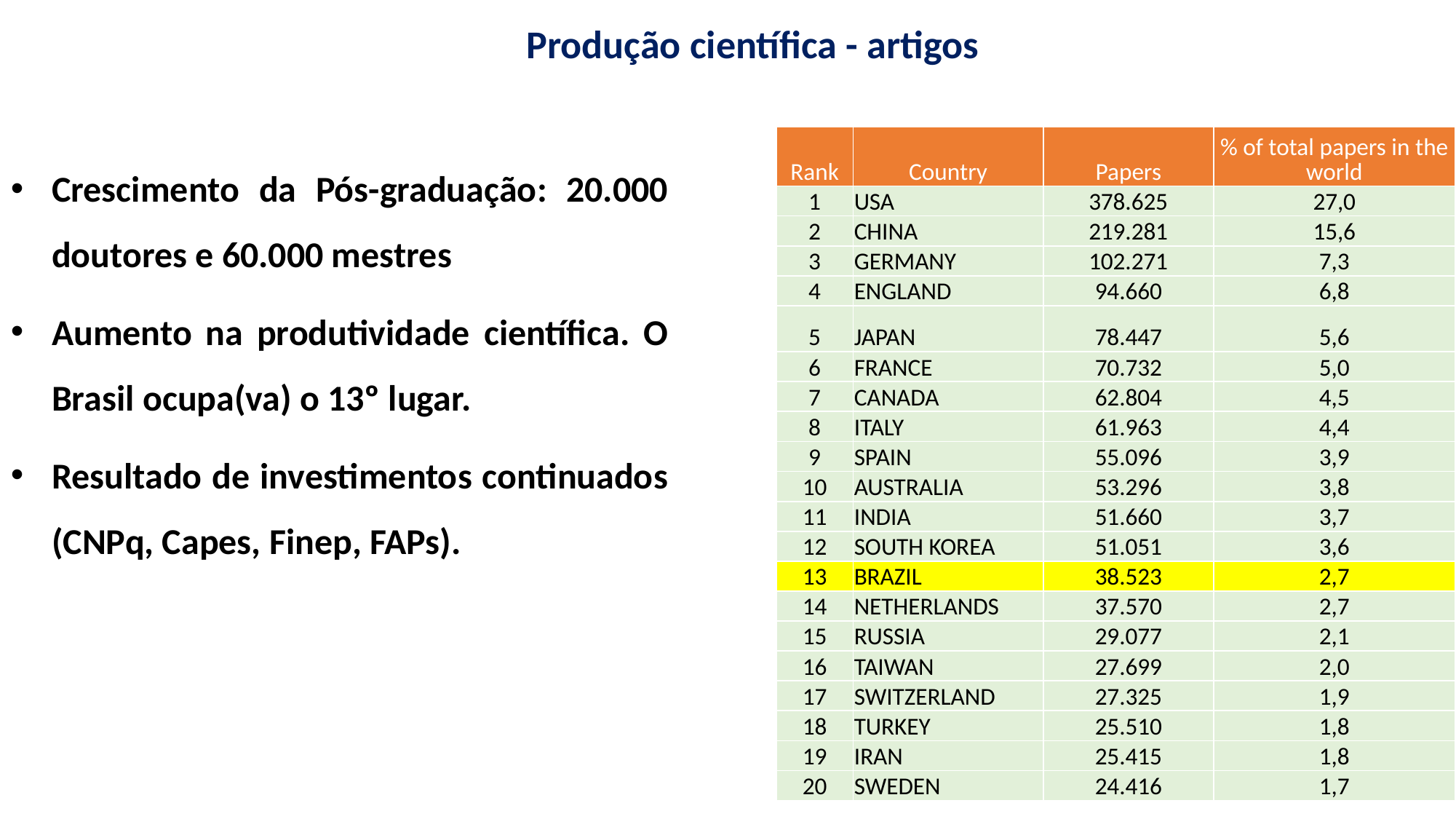

Produção científica - artigos
| Rank | Country | Papers | % of total papers in the world |
| --- | --- | --- | --- |
| 1 | USA | 378.625 | 27,0 |
| 2 | CHINA | 219.281 | 15,6 |
| 3 | GERMANY | 102.271 | 7,3 |
| 4 | ENGLAND | 94.660 | 6,8 |
| 5 | JAPAN | 78.447 | 5,6 |
| 6 | FRANCE | 70.732 | 5,0 |
| 7 | CANADA | 62.804 | 4,5 |
| 8 | ITALY | 61.963 | 4,4 |
| 9 | SPAIN | 55.096 | 3,9 |
| 10 | AUSTRALIA | 53.296 | 3,8 |
| 11 | INDIA | 51.660 | 3,7 |
| 12 | SOUTH KOREA | 51.051 | 3,6 |
| 13 | BRAZIL | 38.523 | 2,7 |
| 14 | NETHERLANDS | 37.570 | 2,7 |
| 15 | RUSSIA | 29.077 | 2,1 |
| 16 | TAIWAN | 27.699 | 2,0 |
| 17 | SWITZERLAND | 27.325 | 1,9 |
| 18 | TURKEY | 25.510 | 1,8 |
| 19 | IRAN | 25.415 | 1,8 |
| 20 | SWEDEN | 24.416 | 1,7 |
Crescimento da Pós-graduação: 20.000 doutores e 60.000 mestres
Aumento na produtividade científica. O Brasil ocupa(va) o 13º lugar.
Resultado de investimentos continuados (CNPq, Capes, Finep, FAPs).